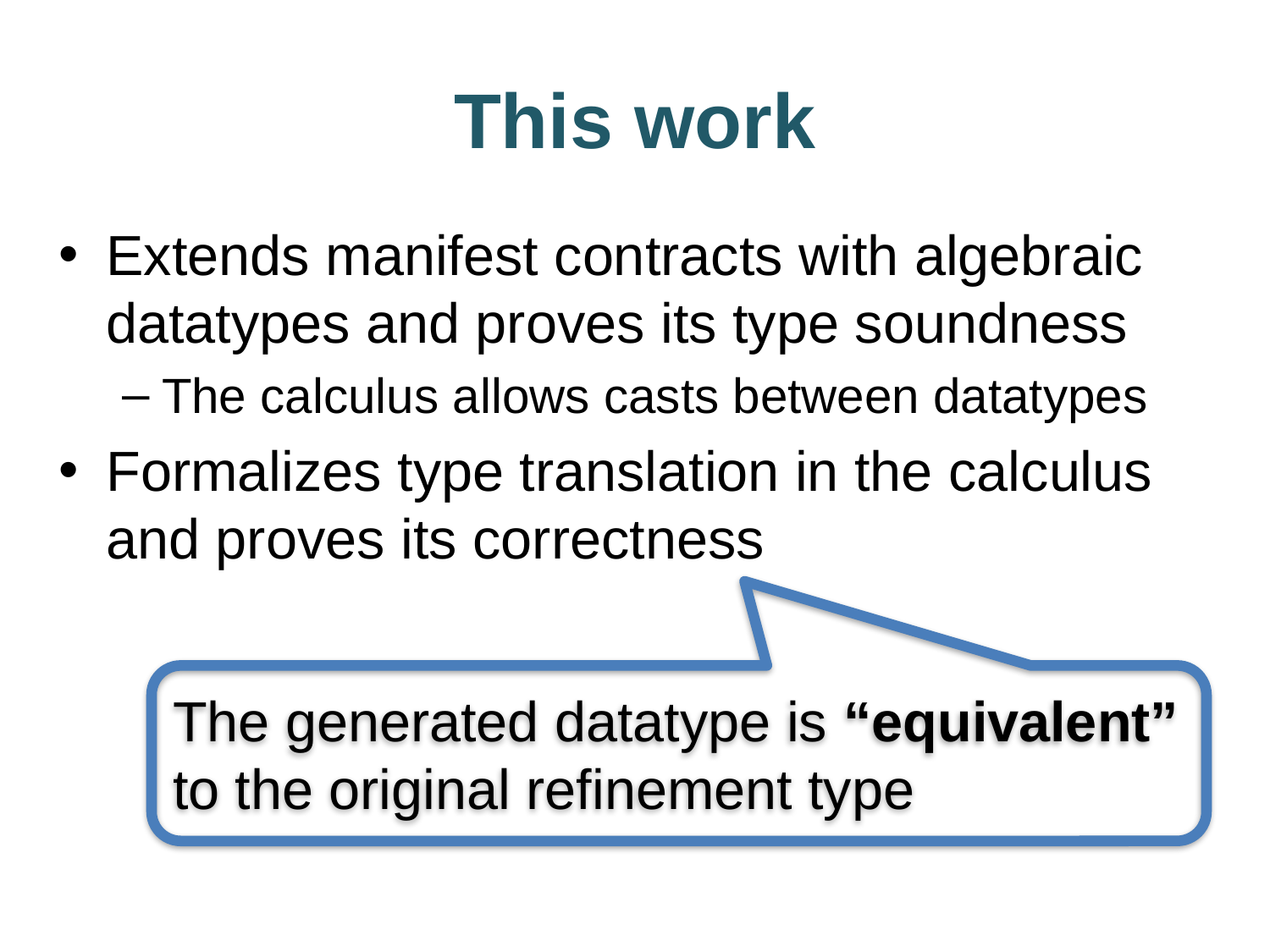

# This work
Extends manifest contracts with algebraic datatypes and proves its type soundness
The calculus allows casts between datatypes
Formalizes type translation in the calculus and proves its correctness

The generated datatype is “equivalent” to the original refinement type